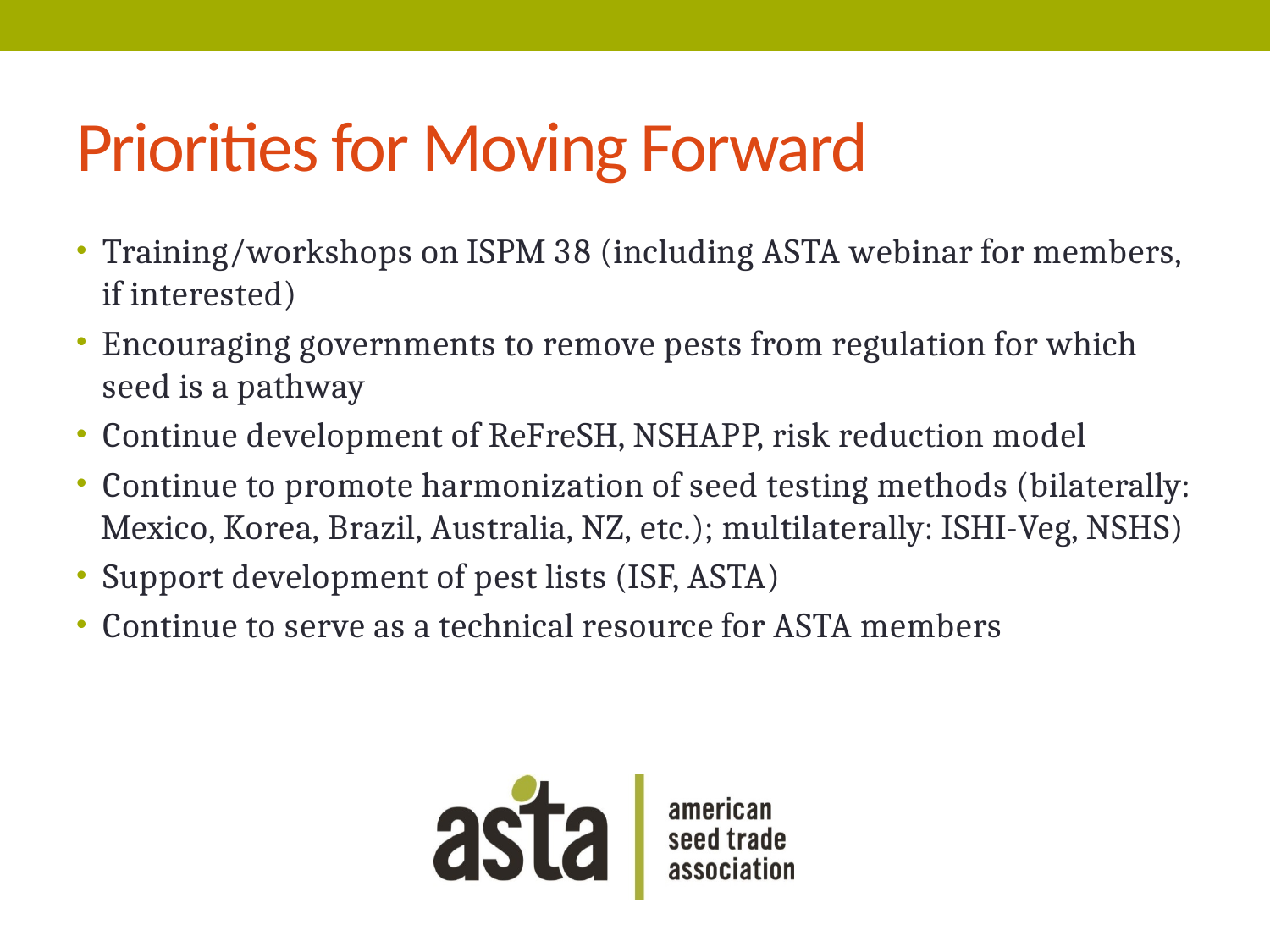

# Priorities for Moving Forward
Training/workshops on ISPM 38 (including ASTA webinar for members, if interested)
Encouraging governments to remove pests from regulation for which seed is a pathway
Continue development of ReFreSH, NSHAPP, risk reduction model
Continue to promote harmonization of seed testing methods (bilaterally: Mexico, Korea, Brazil, Australia, NZ, etc.); multilaterally: ISHI-Veg, NSHS)
Support development of pest lists (ISF, ASTA)
Continue to serve as a technical resource for ASTA members